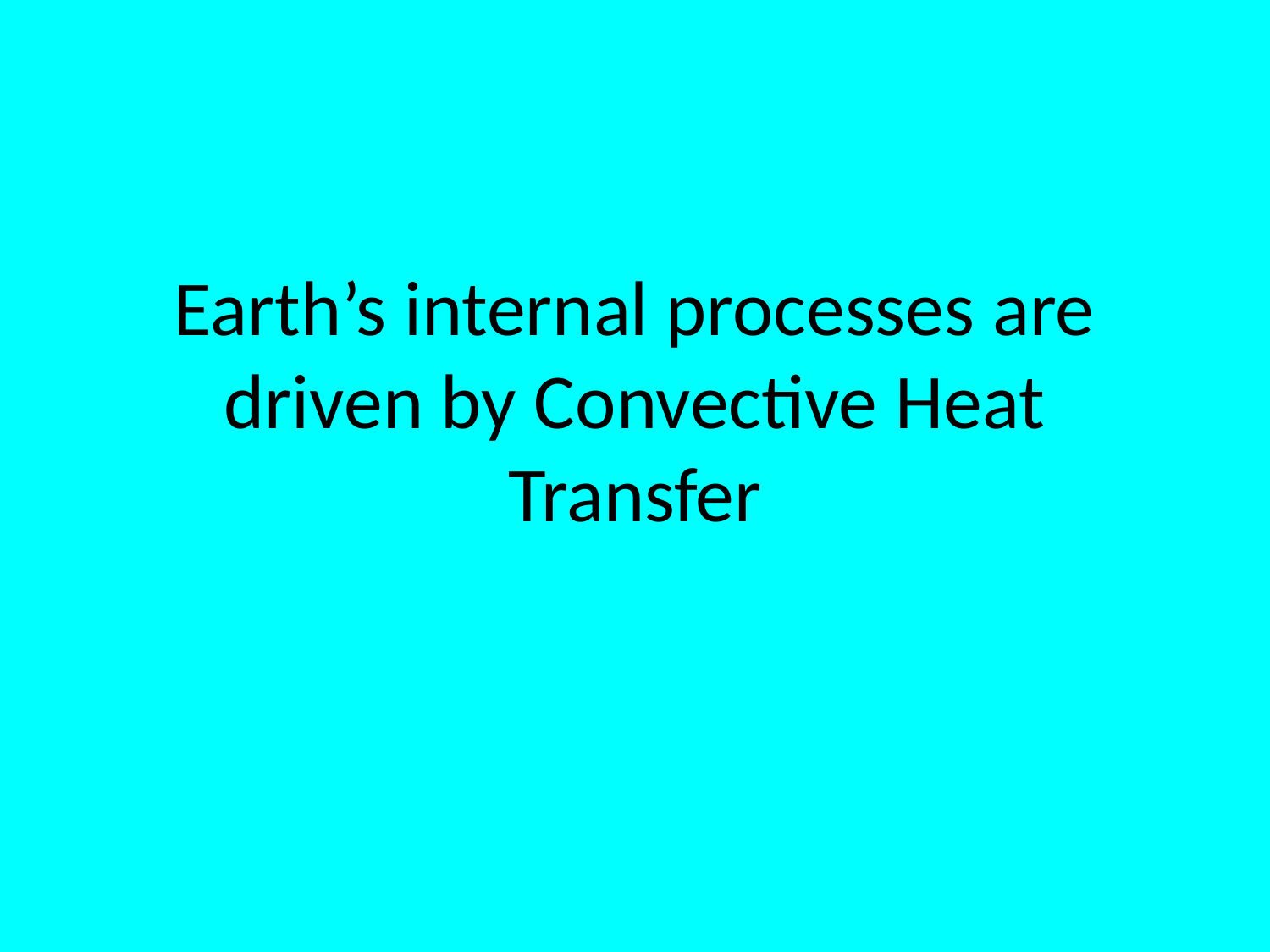

# Earth’s internal processes are driven by Convective Heat Transfer